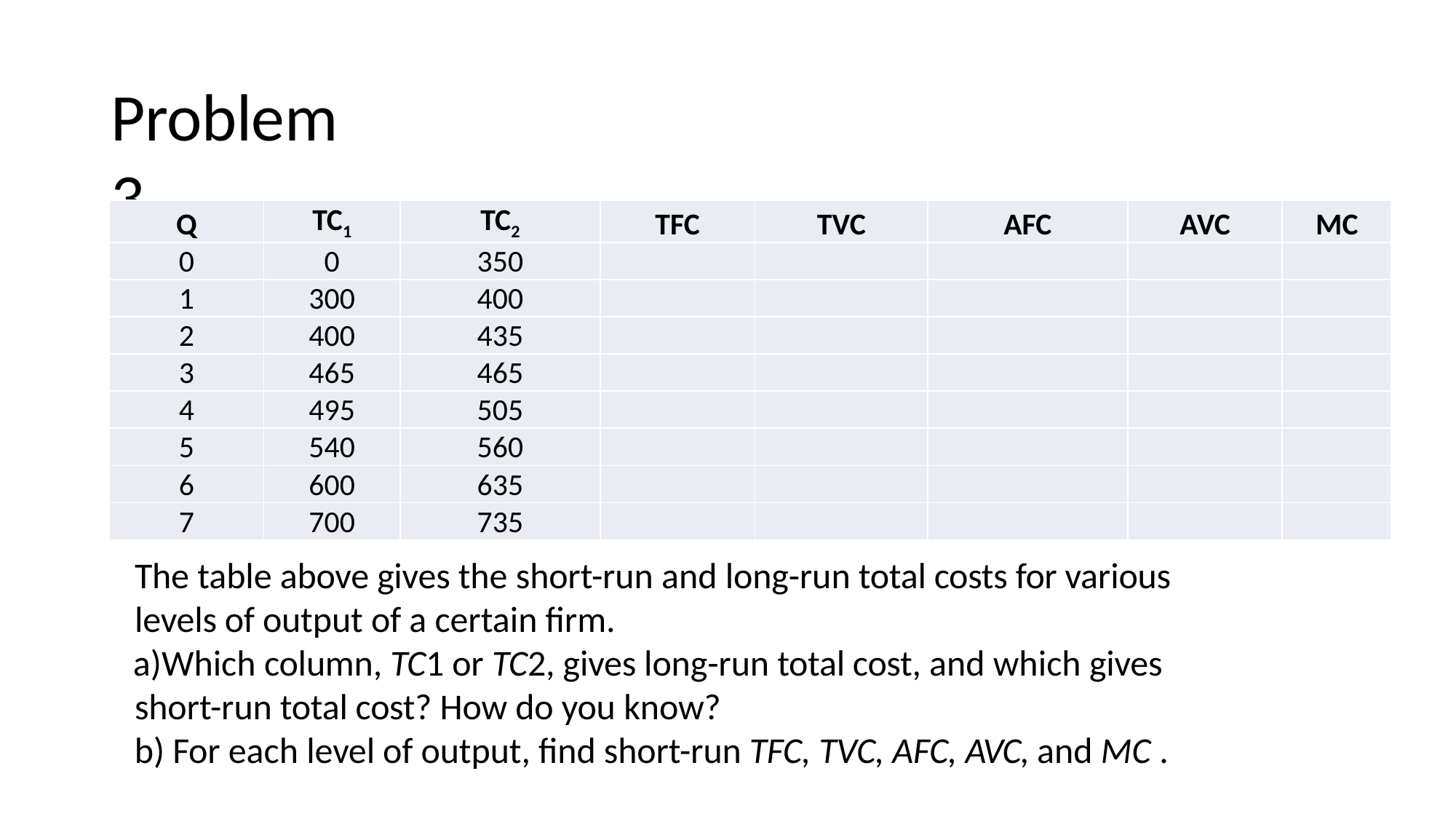

# Problem 3
| Q | TC1 | TC2 | TFC | TVC | AFC | AVC | MC |
| --- | --- | --- | --- | --- | --- | --- | --- |
| 0 | 0 | 350 |  |  |  |  |  |
| 1 | 300 | 400 |  |  |  |  |  |
| 2 | 400 | 435 |  |  |  |  |  |
| 3 | 465 | 465 |  |  |  |  |  |
| 4 | 495 | 505 |  |  |  |  |  |
| 5 | 540 | 560 |  |  |  |  |  |
| 6 | 600 | 635 |  |  |  |  |  |
| 7 | 700 | 735 |  |  |  |  |  |
The table above gives the short-run and long-run total costs for various  levels of output of a certain firm.
Which column, TC1 or TC2, gives long-run total cost, and which gives  short-run total cost? How do you know?
For each level of output, find short-run TFC, TVC, AFC, AVC, and MC .